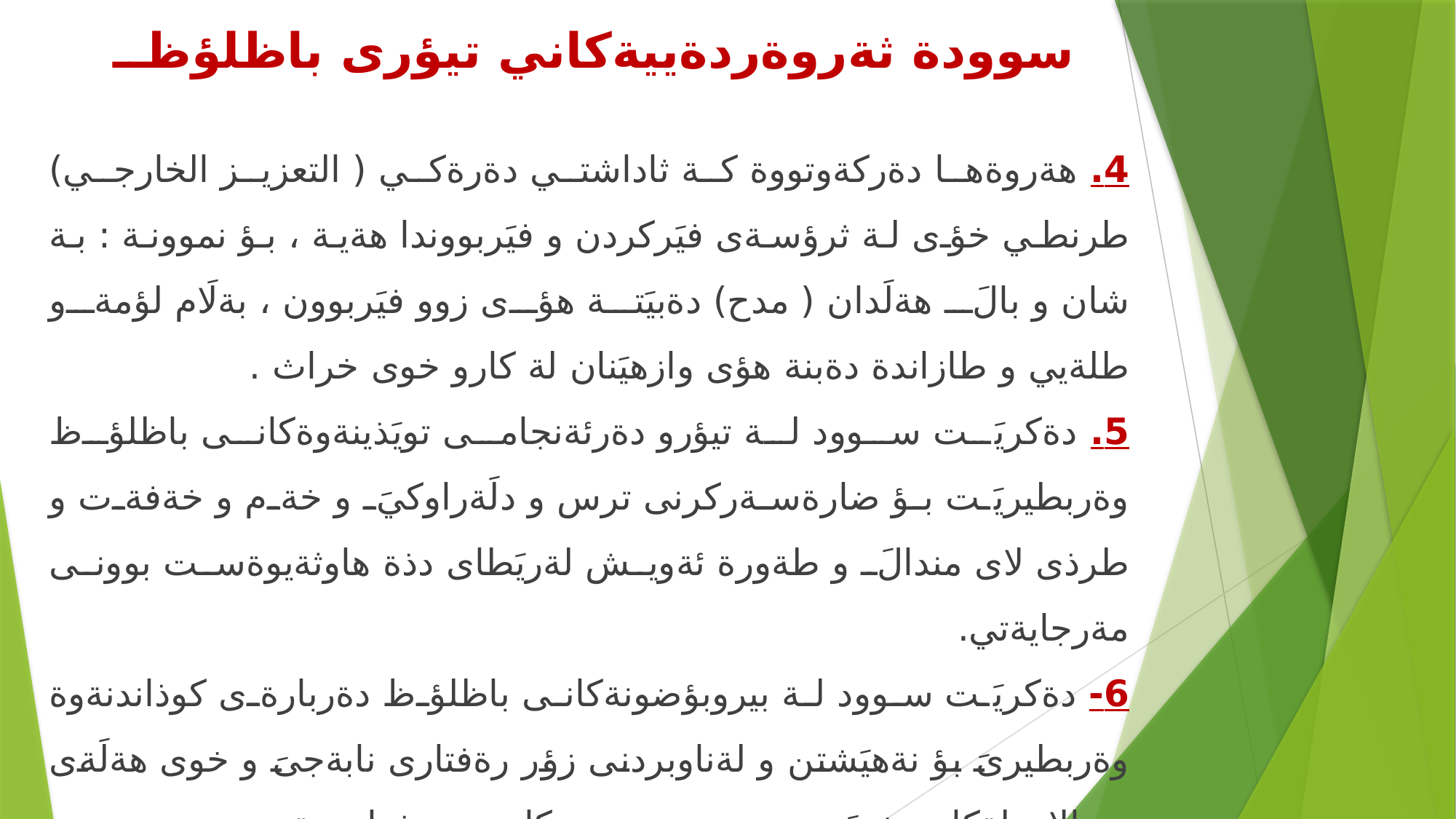

# سوودة ثةروةردةييةكاني تيؤرى باظلؤظــ
4. هةروةها دةركةوتووة كة ثاداشتي دةرةكي ( التعزيز الخارجي) طرنطي خؤى لة ثرؤسةى فيَركردن و فيَربووندا هةية ، بؤ نموونة : بة شان و بالَ هةلَدان ( مدح) دةبيَتة هؤى زوو فيَربوون ، بةلَام لؤمةو طلةيي و طازاندة دةبنة هؤى وازهيَنان لة كارو خوى خراث .
5. دةكريَت سوود لة تيؤرو دةرئةنجامى تويَذينةوةكانى باظلؤظ وةربطيريَت بؤ ضارةسةركرنى ترس و دلَةراوكيَ و خةم و خةفةت و طرذى لاى مندالَ و طةورة ئةويش لةريَطاى دذة هاوثةيوةست بوونى مةرجايةتي.
6- دةكريَت سوود لة بيروبؤضونةكانى باظلؤظ دةربارةى كوذاندنةوة وةربطيرىَ بؤ نةهيَشتن و لةناوبردنى زؤر رةفتارى نابةجىَ و خوى هةلَةى مندالان لةكاتى خويَندن و نووسين و بيركارى تووشيان دةبن .